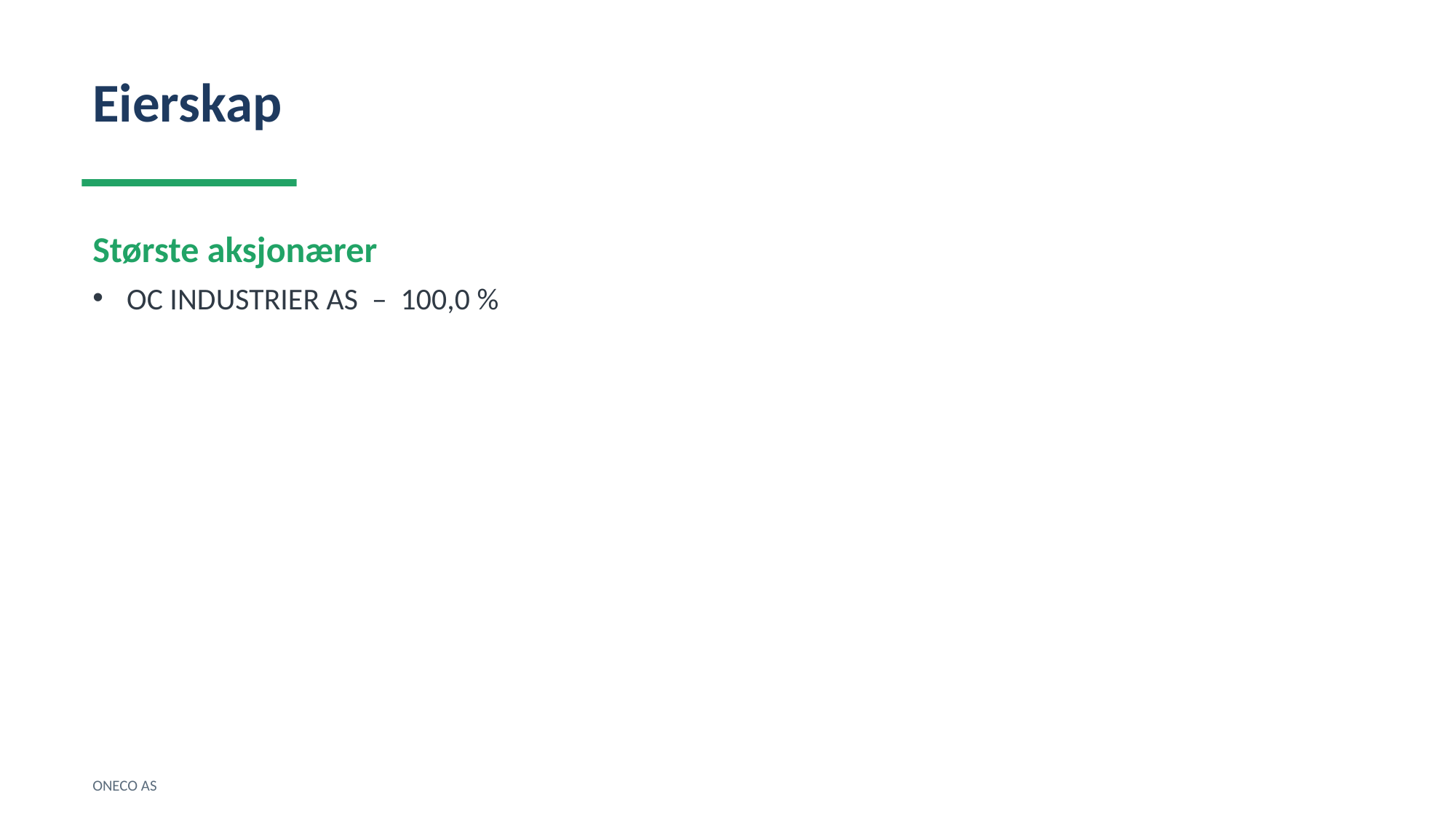

Eierskap

Største aksjonærer
OC INDUSTRIER AS  –  100,0 %
ONECO AS